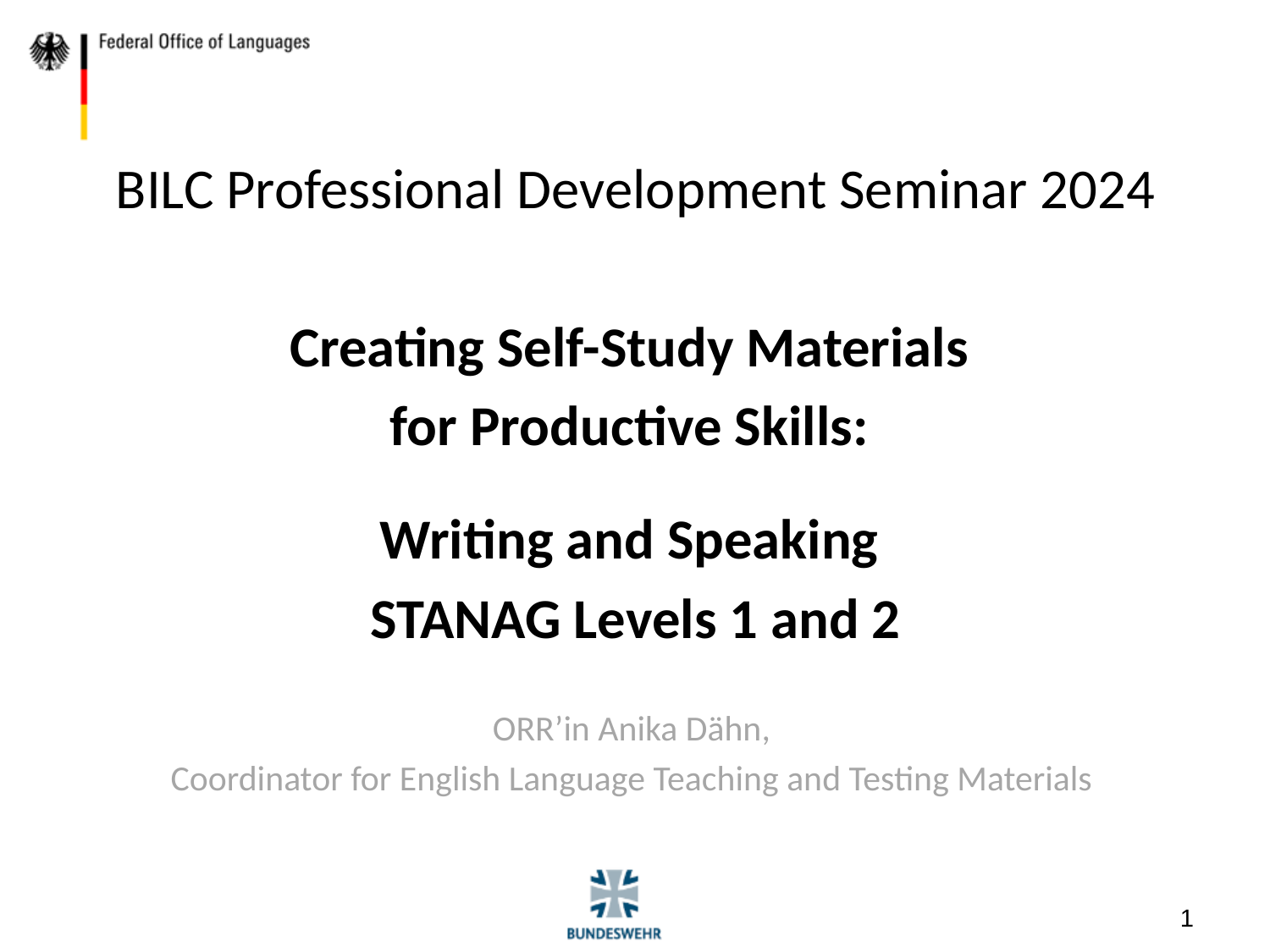

BILC Professional Development Seminar 2024

Creating Self-Study Materials
for Productive Skills:

Writing and Speaking
STANAG Levels 1 and 2

ORR’in Anika Dähn,
Coordinator for English Language Teaching and Testing Materials

1